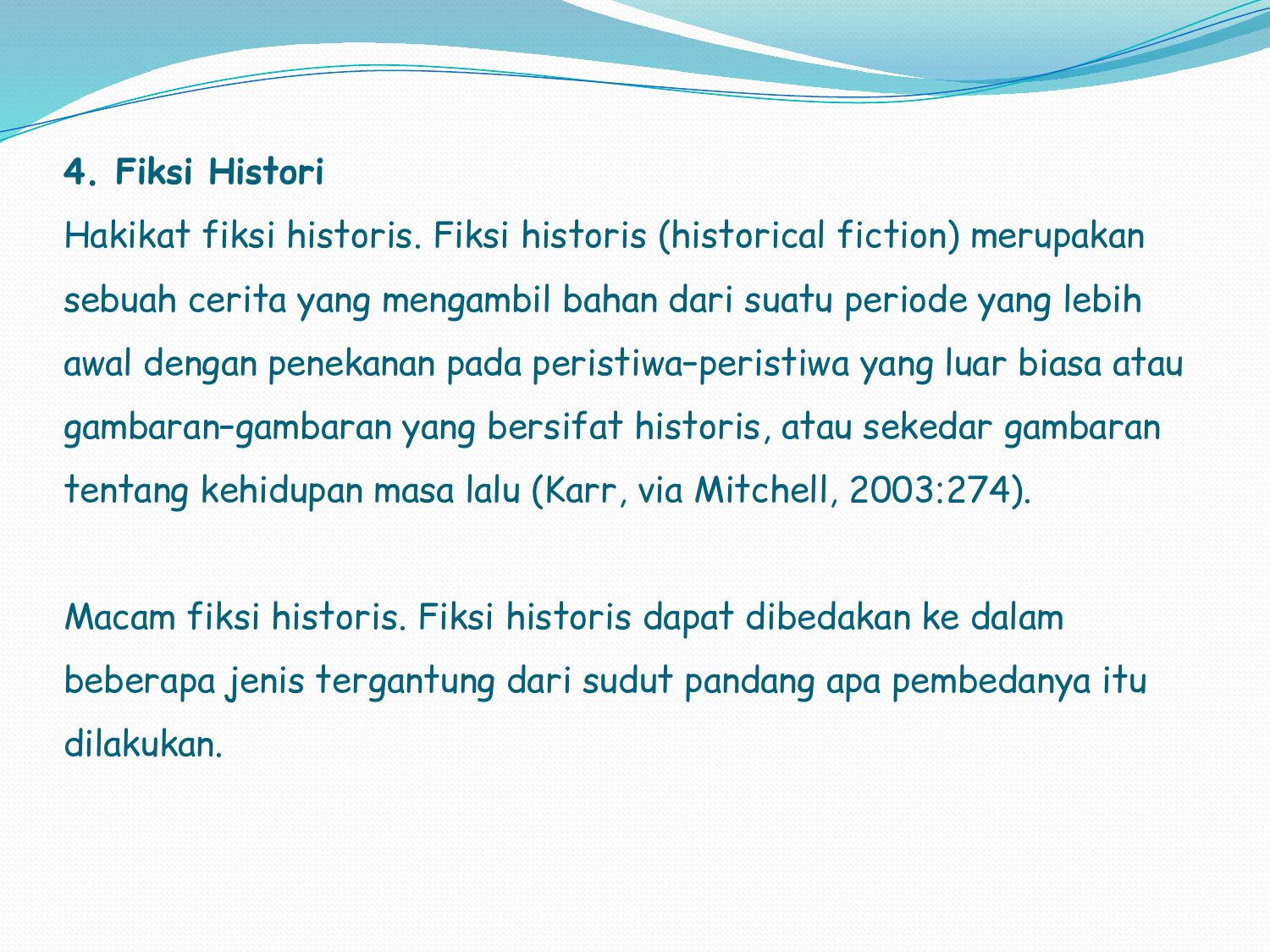

# 4. Fiksi Histori Hakikat fiksi historis. Fiksi historis (historical fiction) merupakan sebuah cerita yang mengambil bahan dari suatu periode yang lebih awal dengan penekanan pada peristiwa–peristiwa yang luar biasa atau gambaran–gambaran yang bersifat historis, atau sekedar gambaran tentang kehidupan masa lalu (Karr, via Mitchell, 2003:274). Macam fiksi historis. Fiksi historis dapat dibedakan ke dalam beberapa jenis tergantung dari sudut pandang apa pembedanya itu dilakukan.